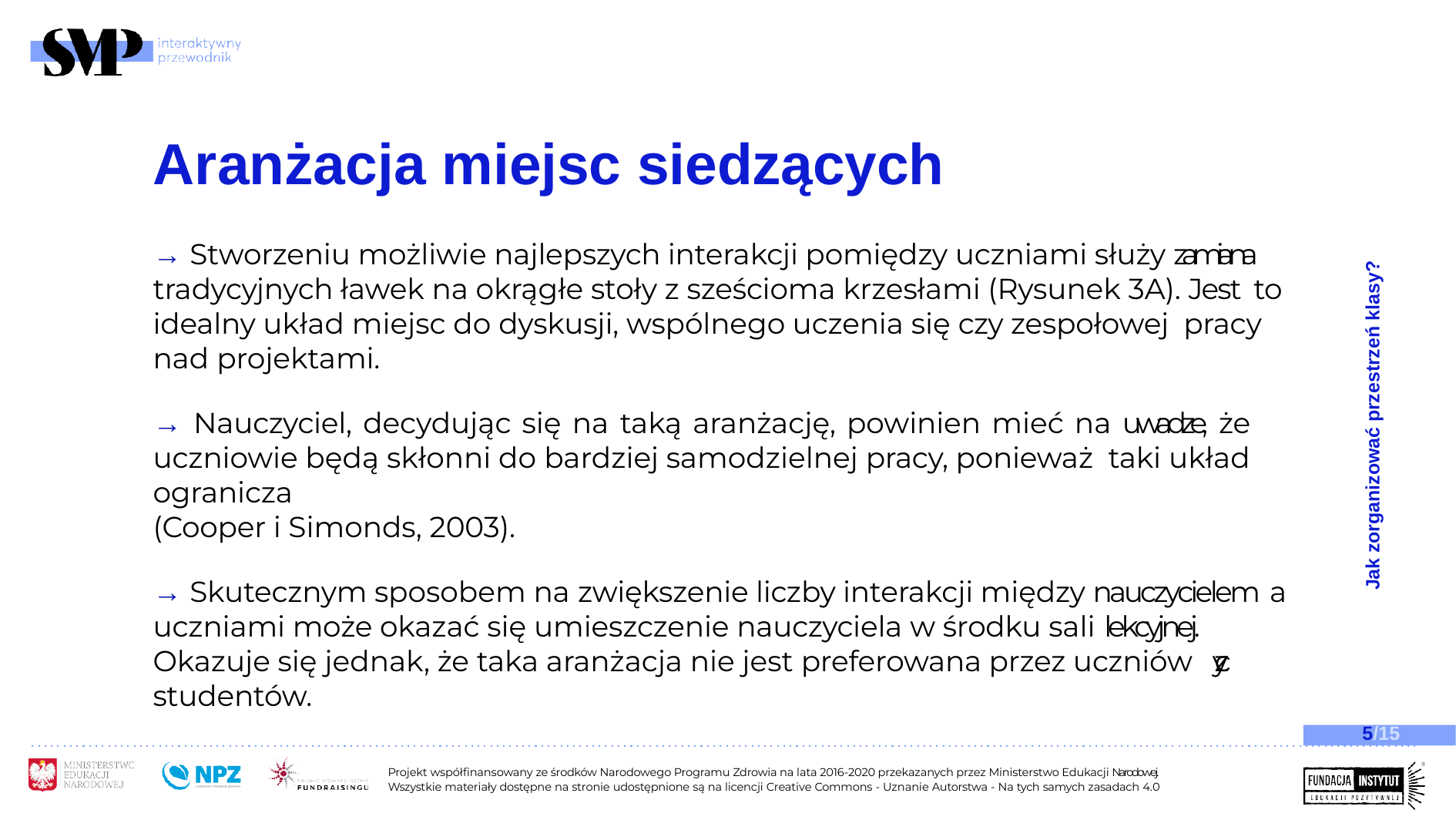

# Aranżacja miejsc siedzących
→ Stworzeniu możliwie najlepszych interakcji pomiędzy uczniami służy zamiana  tradycyjnych ławek na okrągłe stoły z sześcioma krzesłami (Rysunek 3A). Jest  to idealny układ miejsc do dyskusji, wspólnego uczenia się czy zespołowej  pracy nad projektami.

→ Nauczyciel, decydując się na taką aranżację, powinien mieć na uwadze,  że uczniowie będą skłonni do bardziej samodzielnej pracy, ponieważ  taki układ ogranicza
(Cooper i Simonds, 2003).

→ Skutecznym sposobem na zwiększenie liczby interakcji między nauczycielem  a uczniami może okazać się umieszczenie nauczyciela w środku sali lekcyjnej.
Okazuje się jednak, że taka aranżacja nie jest preferowana przez uczniów   czy studentów.
Jak zorganizować przestrzeń klasy?
5/15

Projekt współfinansowany ze środków Narodowego Programu Zdrowia na lata 2016-2020 przekazanych przez Ministerstwo Edukacji Narodowej.  Wszystkie materiały dostępne na stronie udostępnione są na licencji Creative Commons - Uznanie Autorstwa - Na tych samych zasadach 4.0